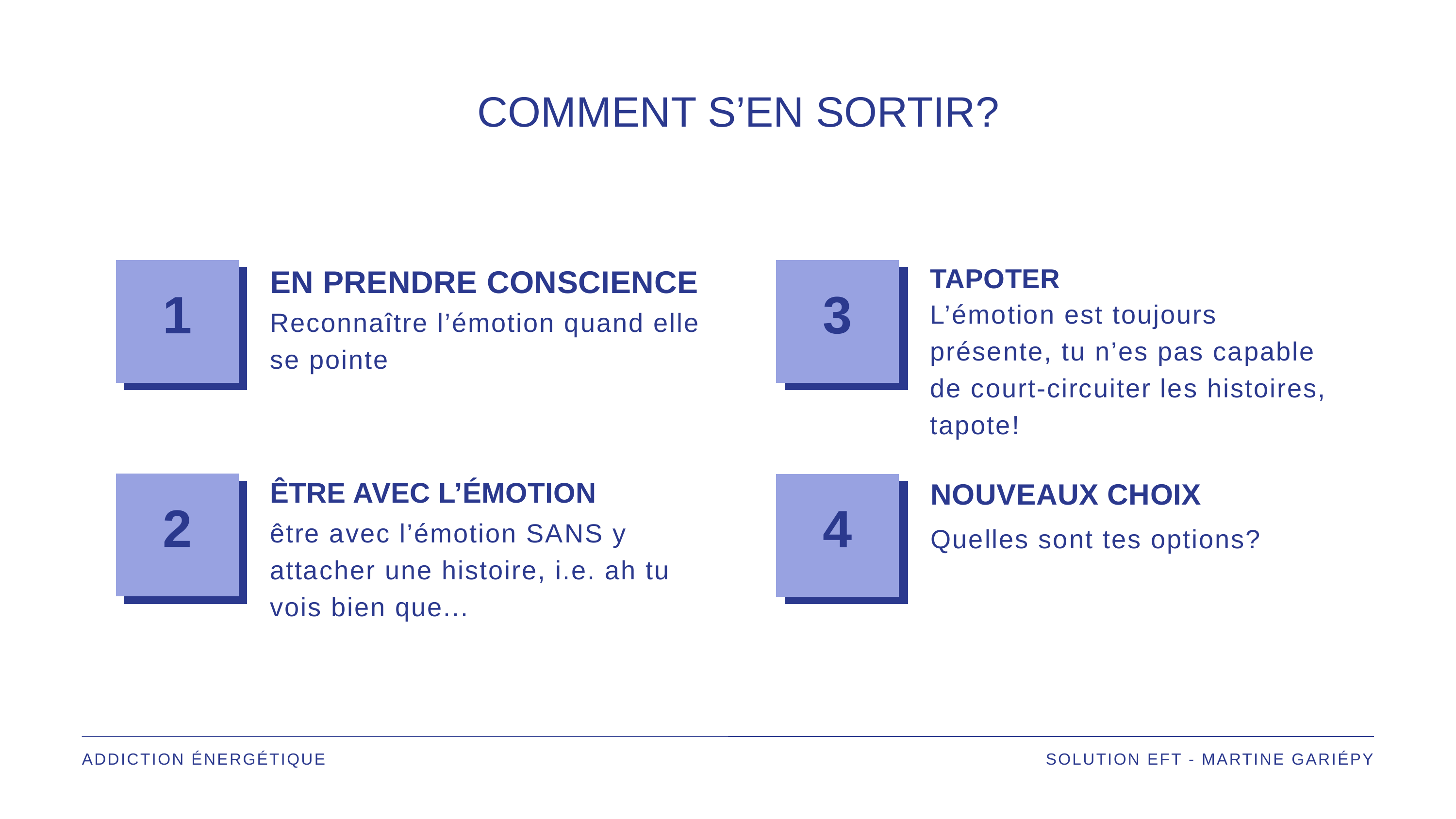

COMMENT S’EN SORTIR?
EN PRENDRE CONSCIENCE
TAPOTER

1

3

L’émotion est toujours présente, tu n’es pas capable de court-circuiter les histoires, tapote!
Reconnaître l’émotion quand elle se pointe
ÊTRE AVEC L’ÉMOTION
NOUVEAUX CHOIX

2

4

être avec l’émotion SANS y attacher une histoire, i.e. ah tu vois bien que...
Quelles sont tes options?

ADDICTION ÉNERGÉTIQUE
SOLUTION EFT - MARTINE GARIÉPY